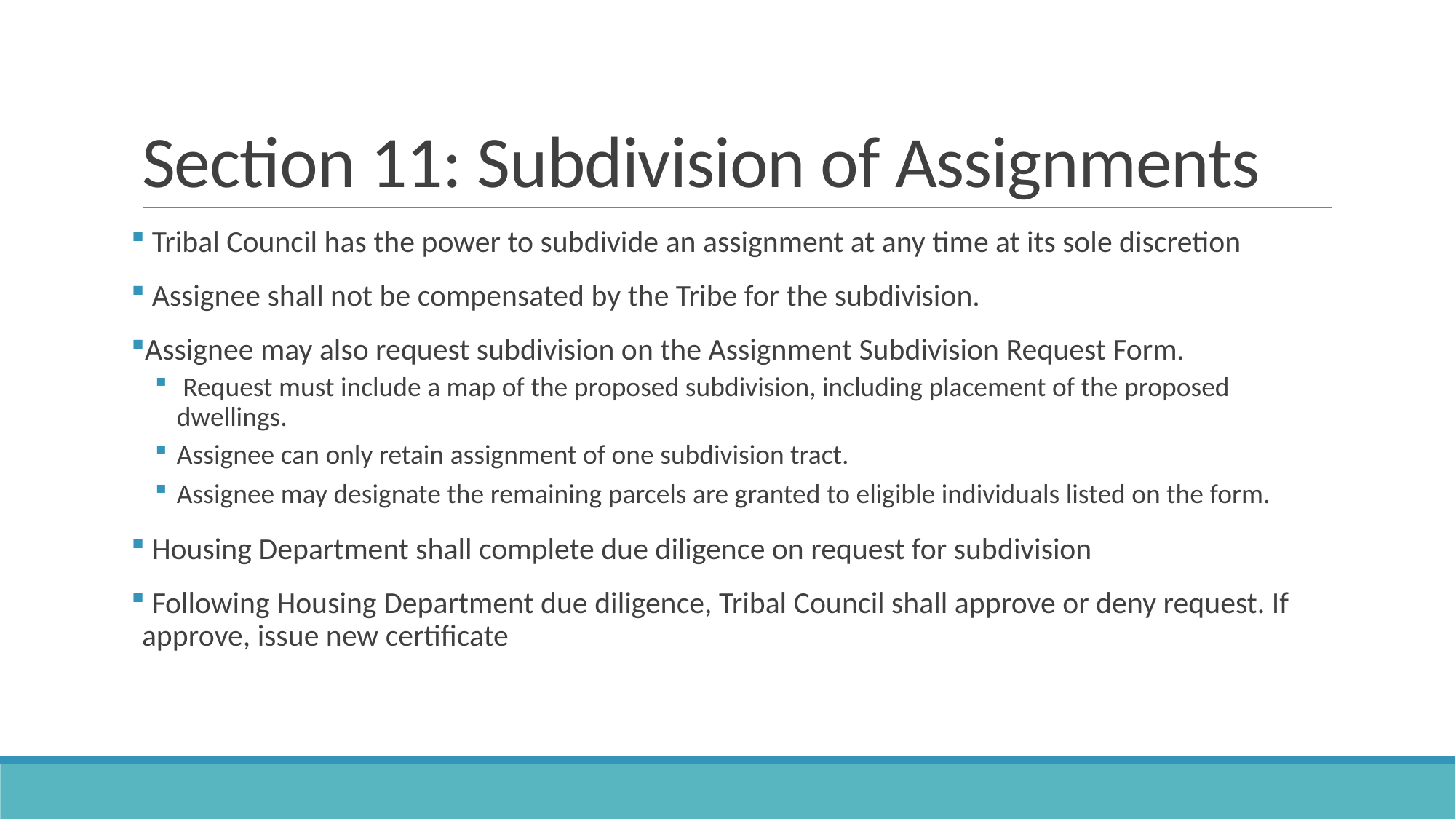

# Section 11: Subdivision of Assignments
 Tribal Council has the power to subdivide an assignment at any time at its sole discretion
 Assignee shall not be compensated by the Tribe for the subdivision.
Assignee may also request subdivision on the Assignment Subdivision Request Form.
 Request must include a map of the proposed subdivision, including placement of the proposed dwellings.
Assignee can only retain assignment of one subdivision tract.
Assignee may designate the remaining parcels are granted to eligible individuals listed on the form.
 Housing Department shall complete due diligence on request for subdivision
 Following Housing Department due diligence, Tribal Council shall approve or deny request. If approve, issue new certificate